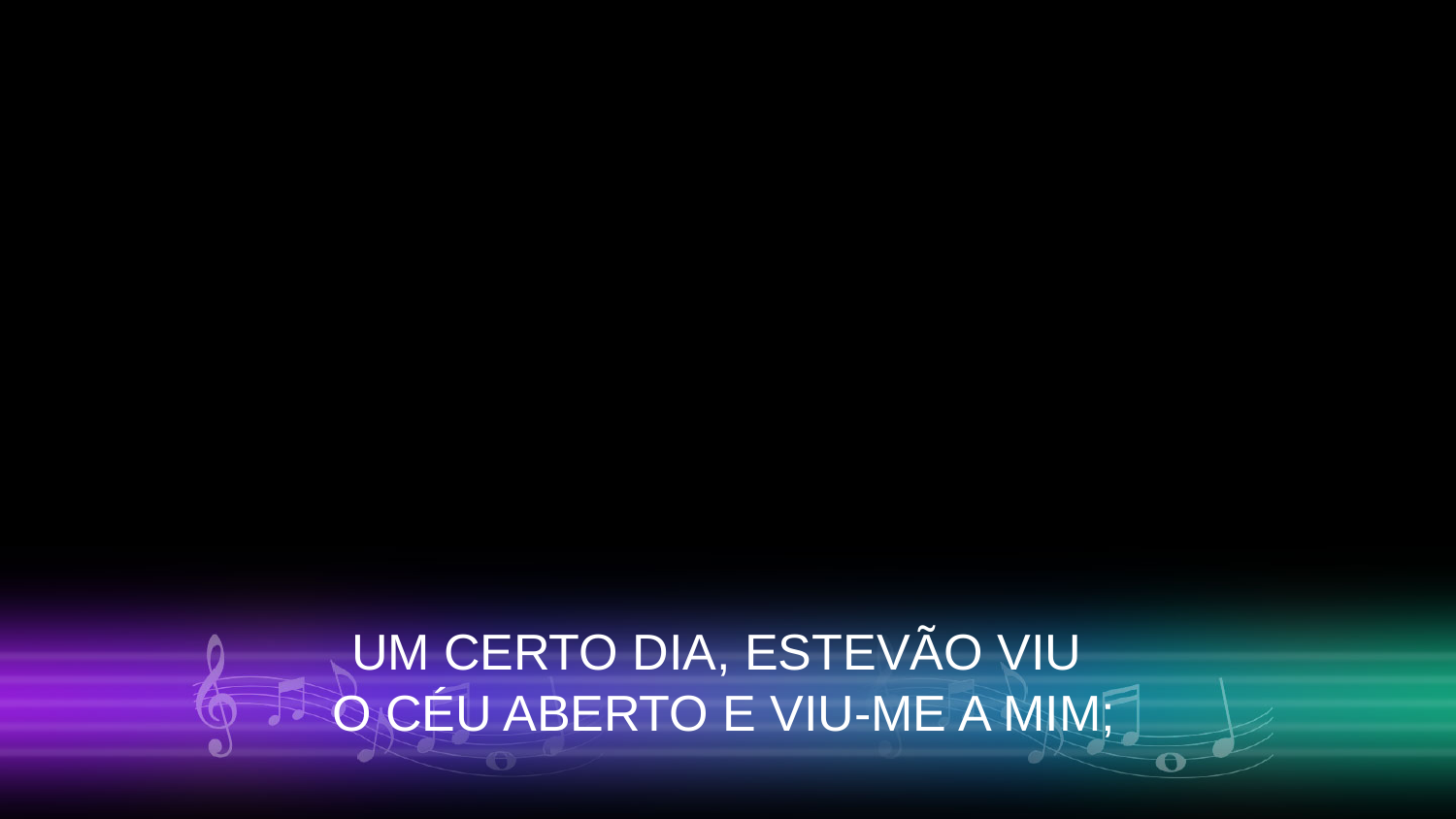

UM CERTO DIA, ESTEVÃO VIU
O CÉU ABERTO E VIU-ME A MIM;